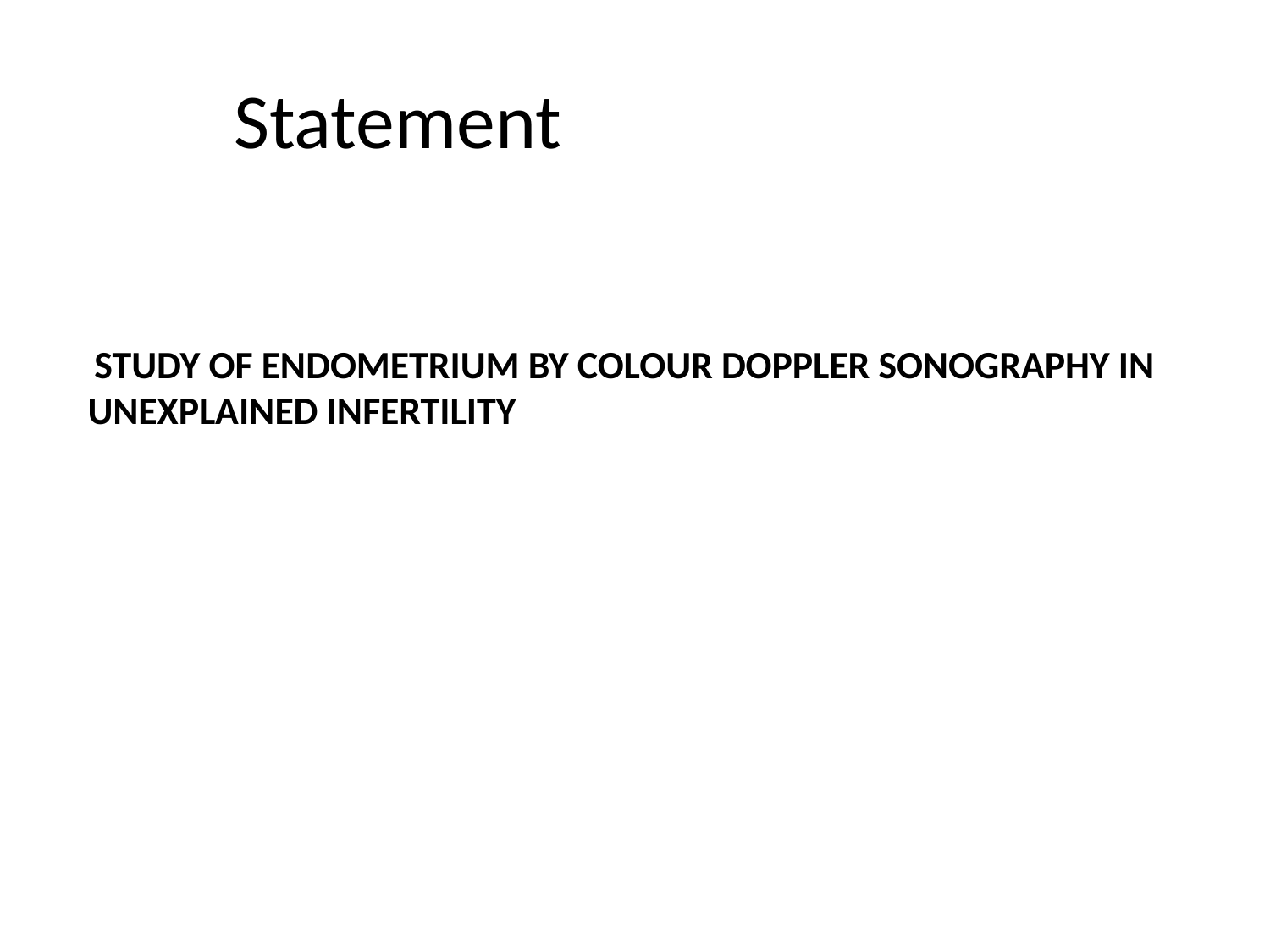

Statement
# Study of endometrium by colour doppler sonography in unexplained infertility